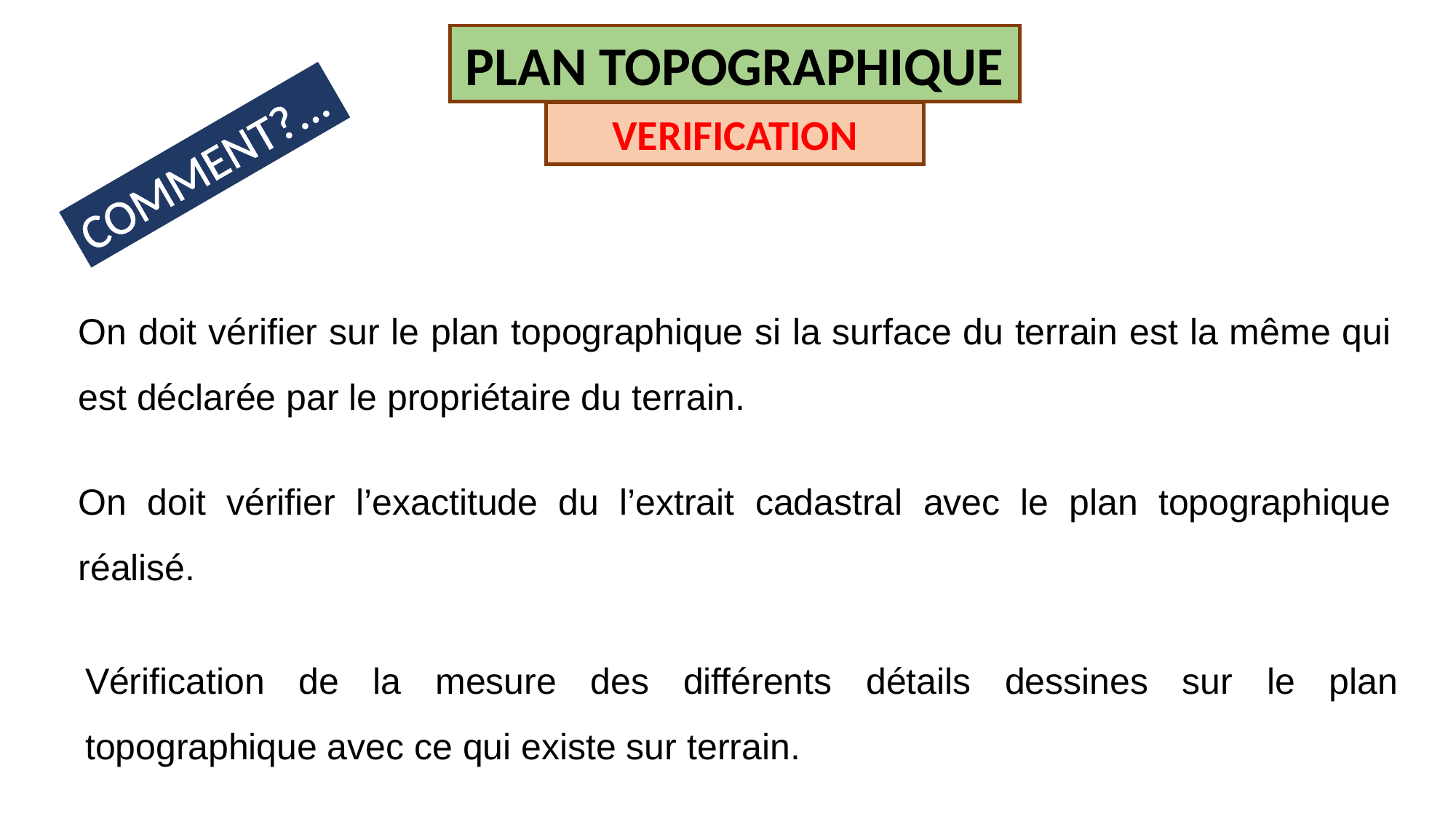

PLAN TOPOGRAPHIQUE
VERIFICATION
COMMENT?...
On doit vérifier sur le plan topographique si la surface du terrain est la même qui est déclarée par le propriétaire du terrain.
On doit vérifier l’exactitude du l’extrait cadastral avec le plan topographique réalisé.
Vérification de la mesure des différents détails dessines sur le plan topographique avec ce qui existe sur terrain.